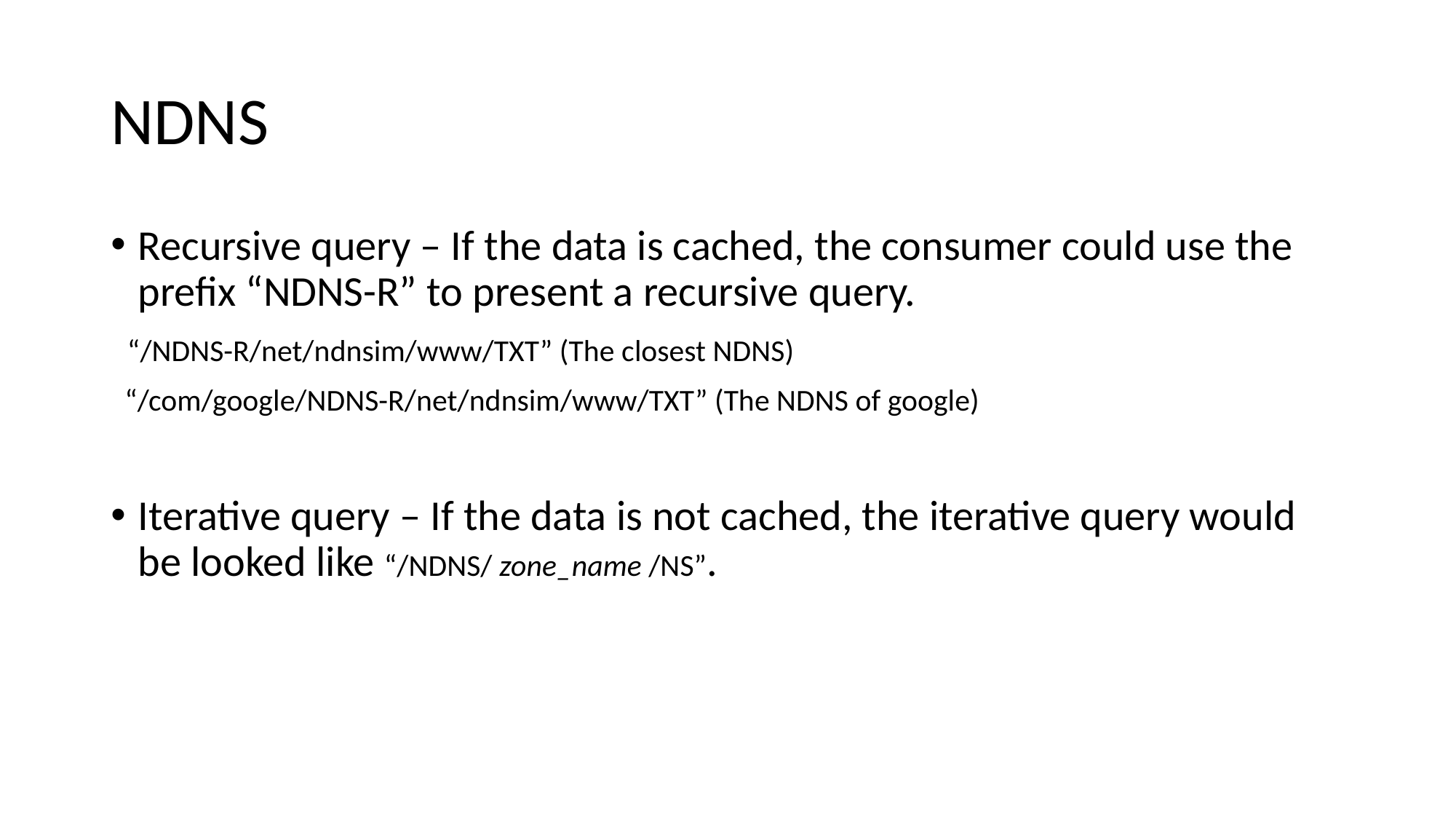

# NDNS
Recursive query – If the data is cached, the consumer could use the prefix “NDNS-R” to present a recursive query.
  “/NDNS-R/net/ndnsim/www/TXT” (The closest NDNS)
  “/com/google/NDNS-R/net/ndnsim/www/TXT” (The NDNS of google)

Iterative query – If the data is not cached, the iterative query would be looked like “/NDNS/ zone_name /NS”.